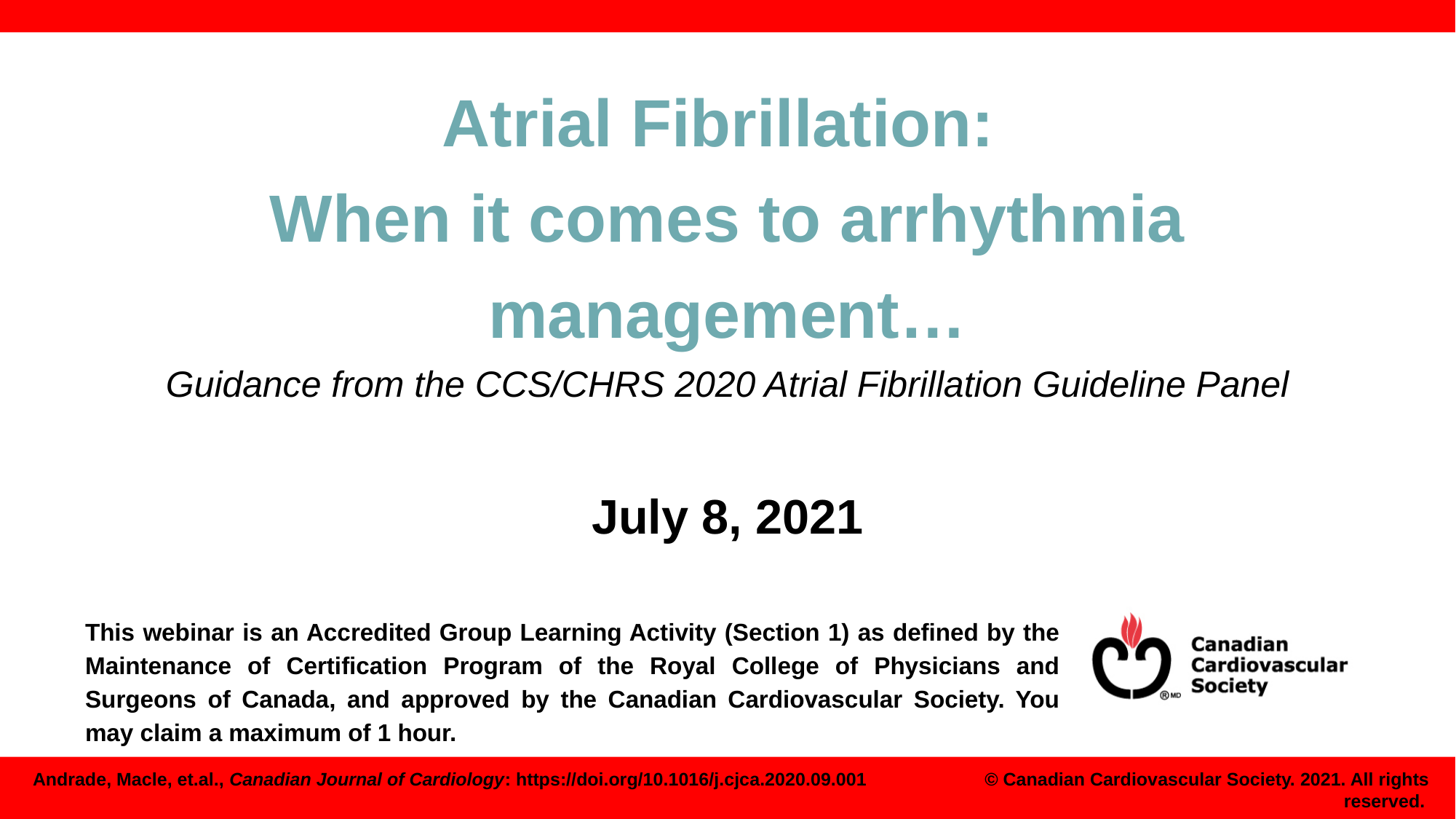

Atrial Fibrillation:
When it comes to arrhythmia management…
Guidance from the CCS/CHRS 2020 Atrial Fibrillation Guideline Panel

July 8, 2021
This webinar is an Accredited Group Learning Activity (Section 1) as defined by the Maintenance of Certification Program of the Royal College of Physicians and Surgeons of Canada, and approved by the Canadian Cardiovascular Society. You may claim a maximum of 1 hour.